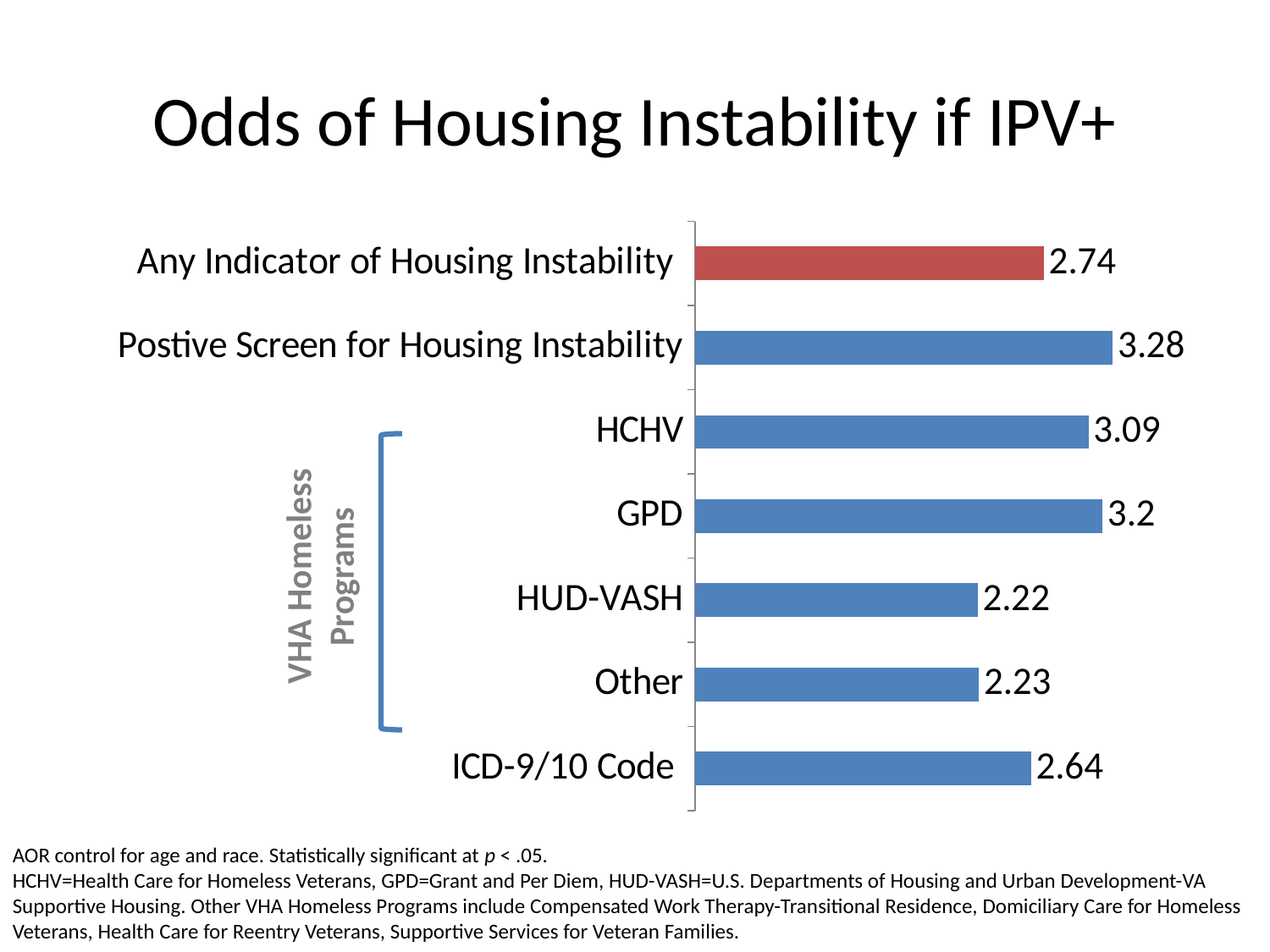

# Odds of Housing Instability if IPV+

### Chart

| Category |  |
|---|---|
| ICD-9/10 Code  | 2.64 |
| Other | 2.23 |
| HUD-VASH | 2.22 |
| GPD | 3.2 |
| HCHV | 3.09 |
| Postive Screen for Housing Instability | 3.28 |
| Any Indicator of Housing Instability  | 2.74 |
VHA Homeless Programs

AOR control for age and race. Statistically significant at p < .05.
HCHV=Health Care for Homeless Veterans, GPD=Grant and Per Diem, HUD-VASH=U.S. Departments of Housing and Urban Development-VA Supportive Housing. Other VHA Homeless Programs include Compensated Work Therapy-Transitional Residence, Domiciliary Care for Homeless Veterans, Health Care for Reentry Veterans, Supportive Services for Veteran Families.